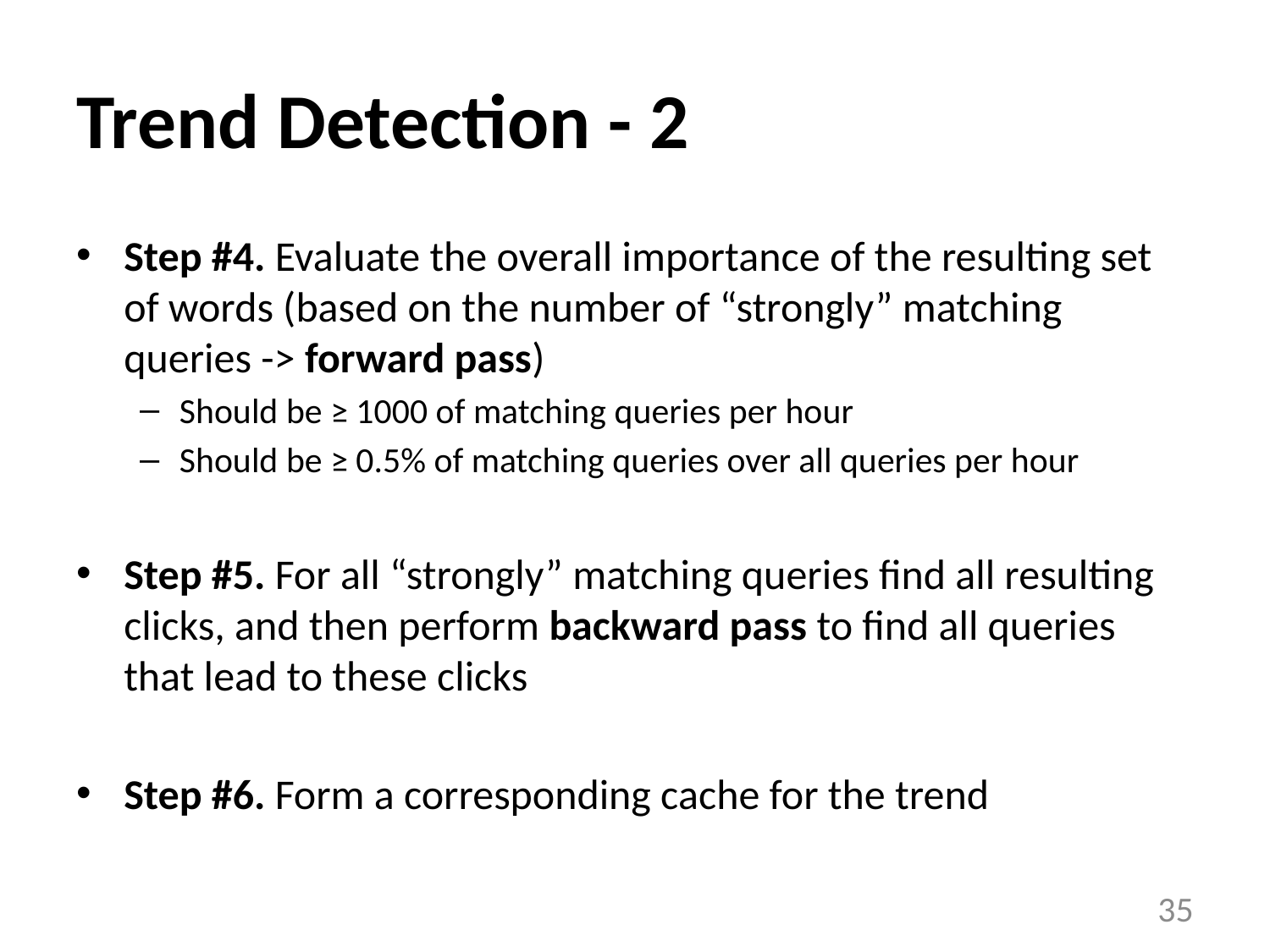

# Trend Detection - 2
Step #4. Evaluate the overall importance of the resulting set of words (based on the number of “strongly” matching queries -> forward pass)
Should be ≥ 1000 of matching queries per hour
Should be ≥ 0.5% of matching queries over all queries per hour

Step #5. For all “strongly” matching queries find all resulting clicks, and then perform backward pass to find all queries that lead to these clicks

Step #6. Form a corresponding cache for the trend
35